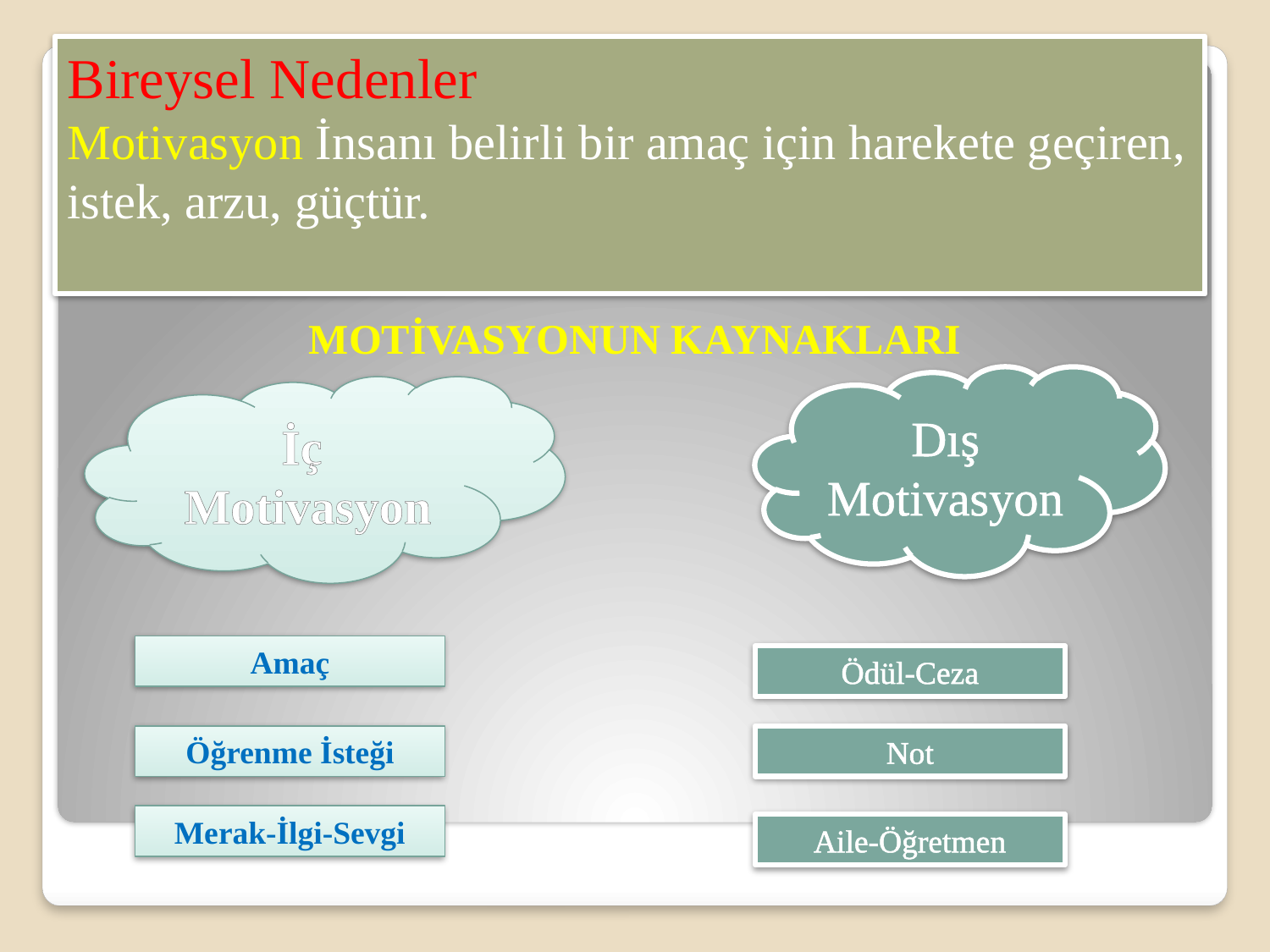

Bireysel Nedenler
Motivasyon İnsanı belirli bir amaç için harekete geçiren, istek, arzu, güçtür.

MOTİVASYONUN KAYNAKLARI
Dış
Motivasyon
İç
Motivasyon
Amaç
Ödül-Ceza
Öğrenme İsteği
Not
Merak-İlgi-Sevgi
Aile-Öğretmen